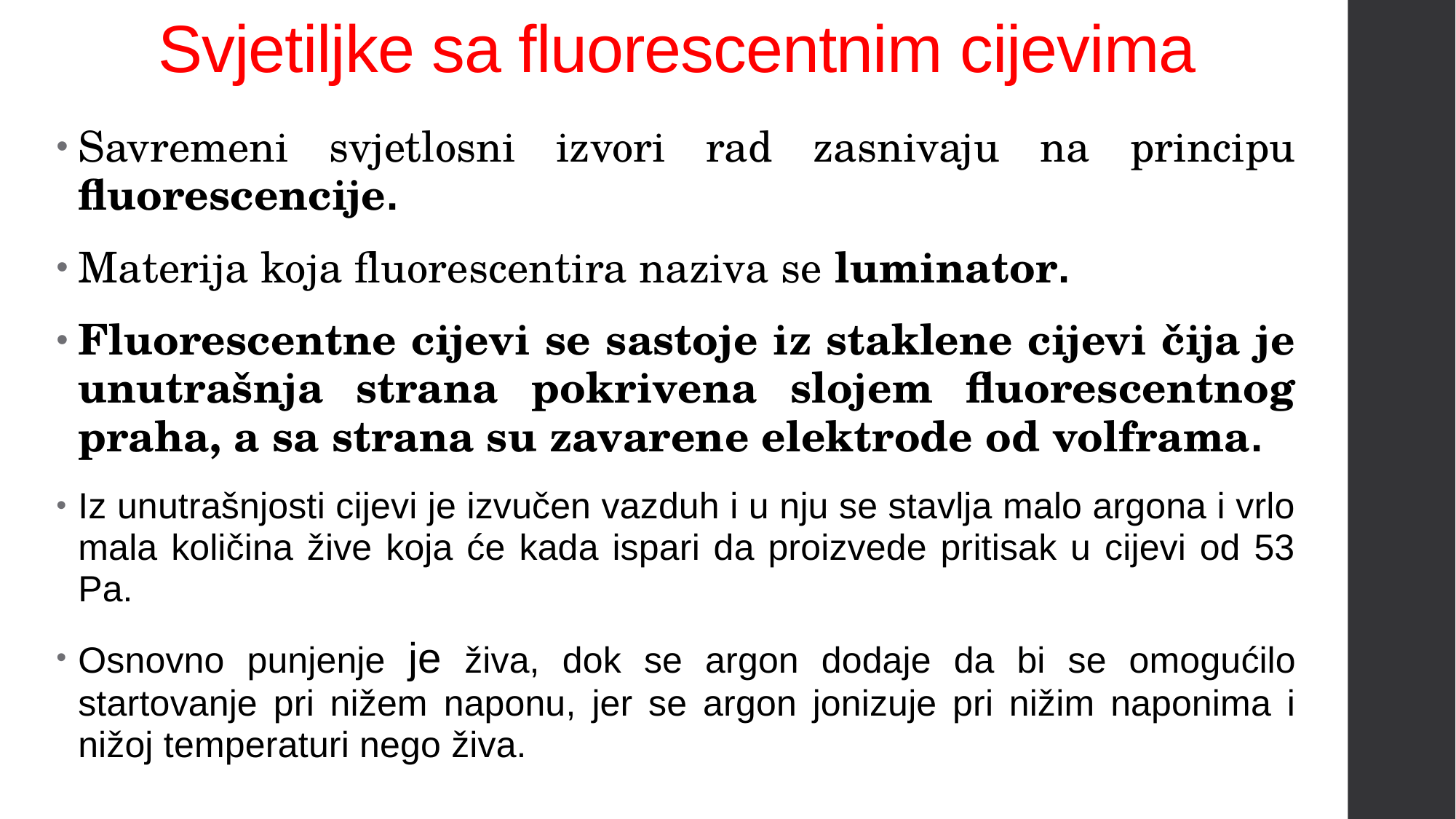

# Svjetiljke sa fluorescentnim cijevima
Savremeni svjetlosni izvori rad zasnivaju na principu fluorescencije.
Materija koja fluorescentira naziva se luminator.
Fluorescentne cijevi se sastoje iz staklene cijevi čija je unutrašnja strana pokrivena slojem fluorescentnog praha, a sa strana su zavarene elektrode od volframa.
Iz unutrašnjosti cijevi je izvučen vazduh i u nju se stavlja malo argona i vrlo mala količina žive koja će kada ispari da proizvede pritisak u cijevi od 53 Pa.
Osnovno punjenje je živa, dok se argon dodaje da bi se omogućilo startovanje pri nižem naponu, jer se argon jonizuje pri nižim naponima i nižoj temperaturi nego živa.